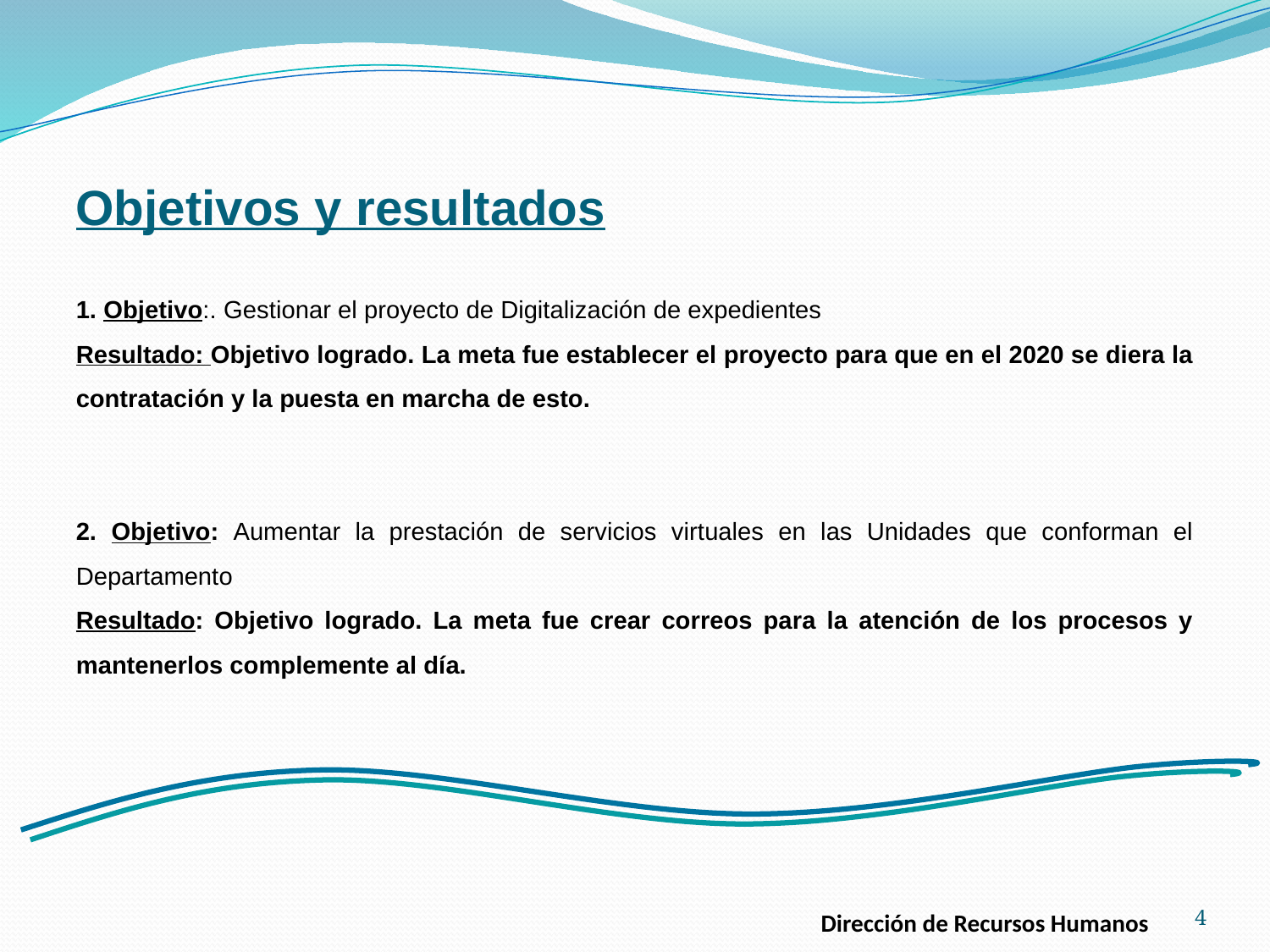

Objetivos y resultados

1. Objetivo:. Gestionar el proyecto de Digitalización de expedientes
Resultado: Objetivo logrado. La meta fue establecer el proyecto para que en el 2020 se diera la contratación y la puesta en marcha de esto.

2. Objetivo: Aumentar la prestación de servicios virtuales en las Unidades que conforman el Departamento
Resultado: Objetivo logrado. La meta fue crear correos para la atención de los procesos y mantenerlos complemente al día.

4
Dirección de Recursos Humanos